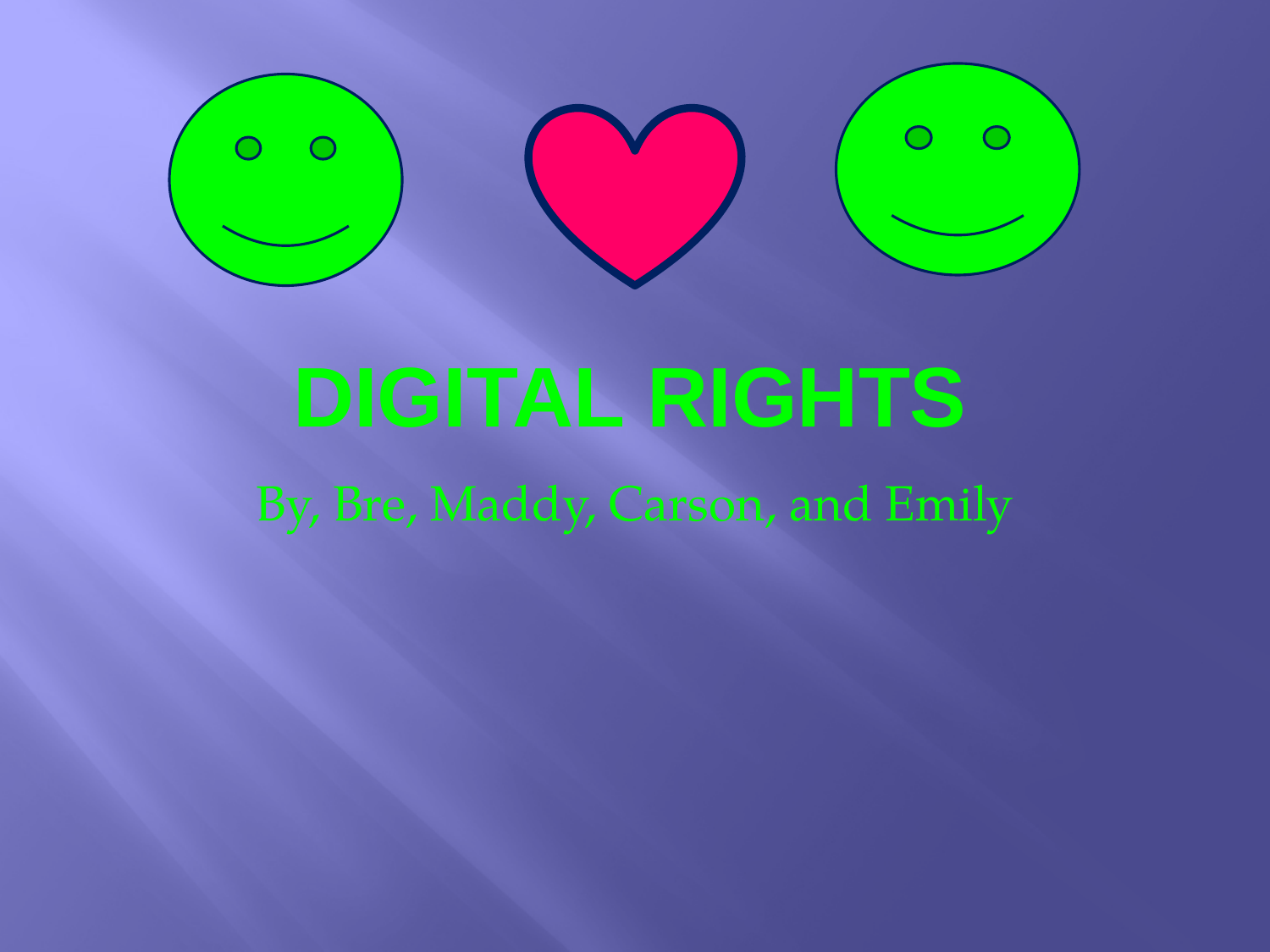

# Digital rights
By, Bre, Maddy, Carson, and Emily